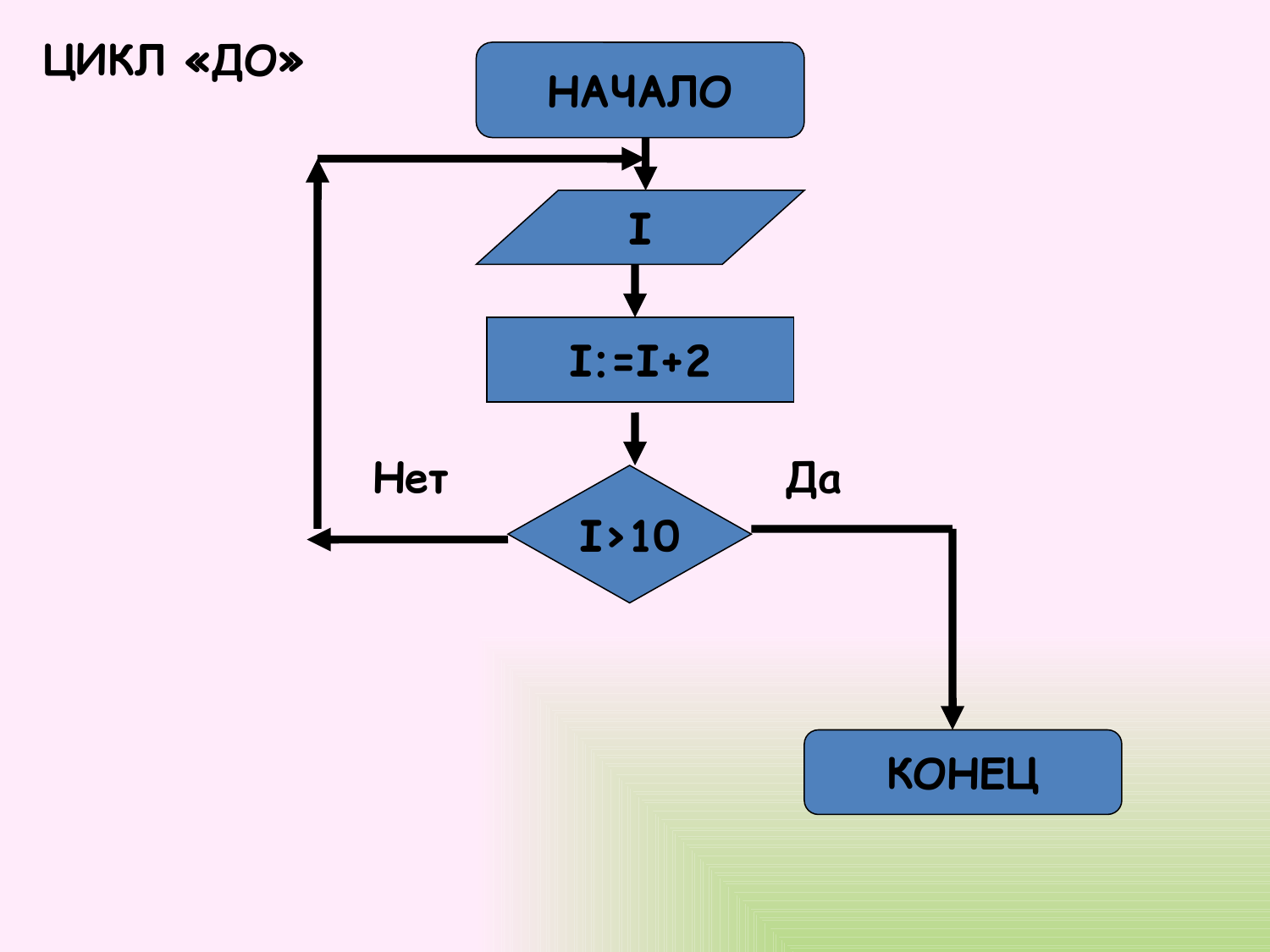

ЦИКЛ «ДО»
НАЧАЛО

I

I:=I+2

Нет
Да
I>10

КОНЕЦ